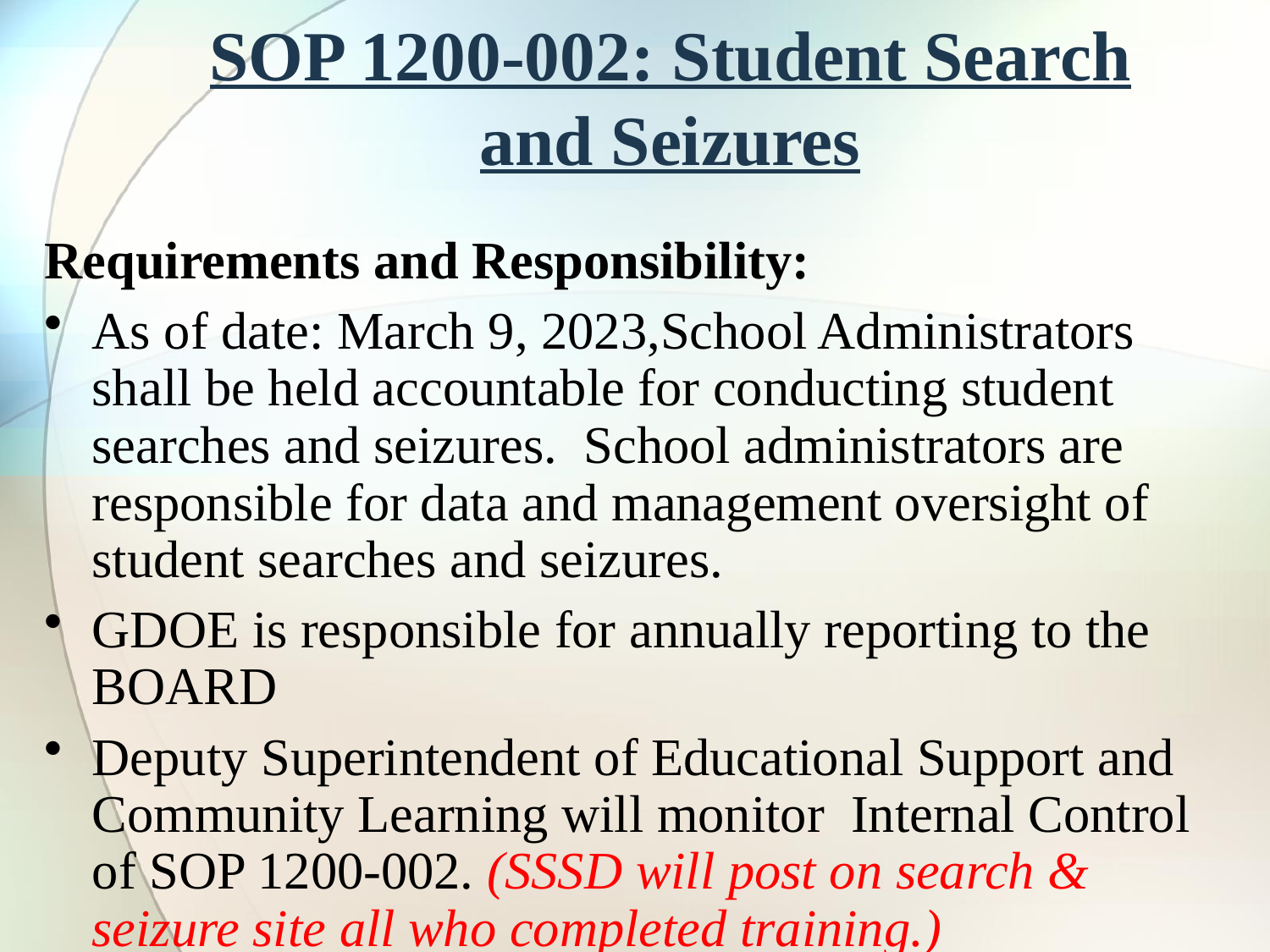

# SOP 1200-002: Student Search and Seizures

Requirements and Responsibility:
As of date: March 9, 2023,School Administrators shall be held accountable for conducting student searches and seizures.  School administrators are responsible for data and management oversight of student searches and seizures.
GDOE is responsible for annually reporting to the BOARD
Deputy Superintendent of Educational Support and Community Learning will monitor  Internal Control of SOP 1200-002. (SSSD will post on search & seizure site all who completed training.)